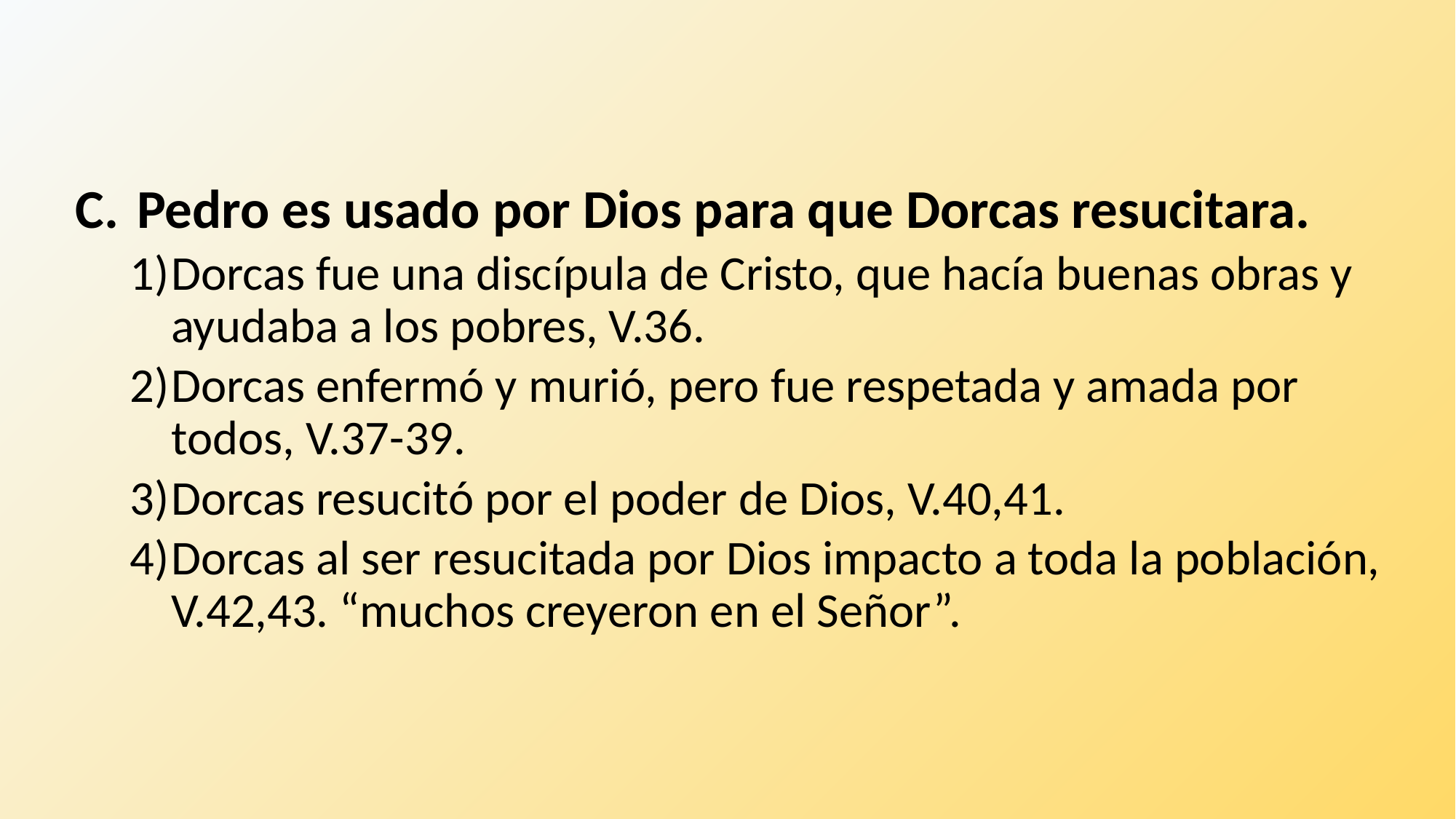

Pedro es usado por Dios para que Dorcas resucitara.
Dorcas fue una discípula de Cristo, que hacía buenas obras y ayudaba a los pobres, V.36.
Dorcas enfermó y murió, pero fue respetada y amada por todos, V.37-39.
Dorcas resucitó por el poder de Dios, V.40,41.
Dorcas al ser resucitada por Dios impacto a toda la población, V.42,43. “muchos creyeron en el Señor”.